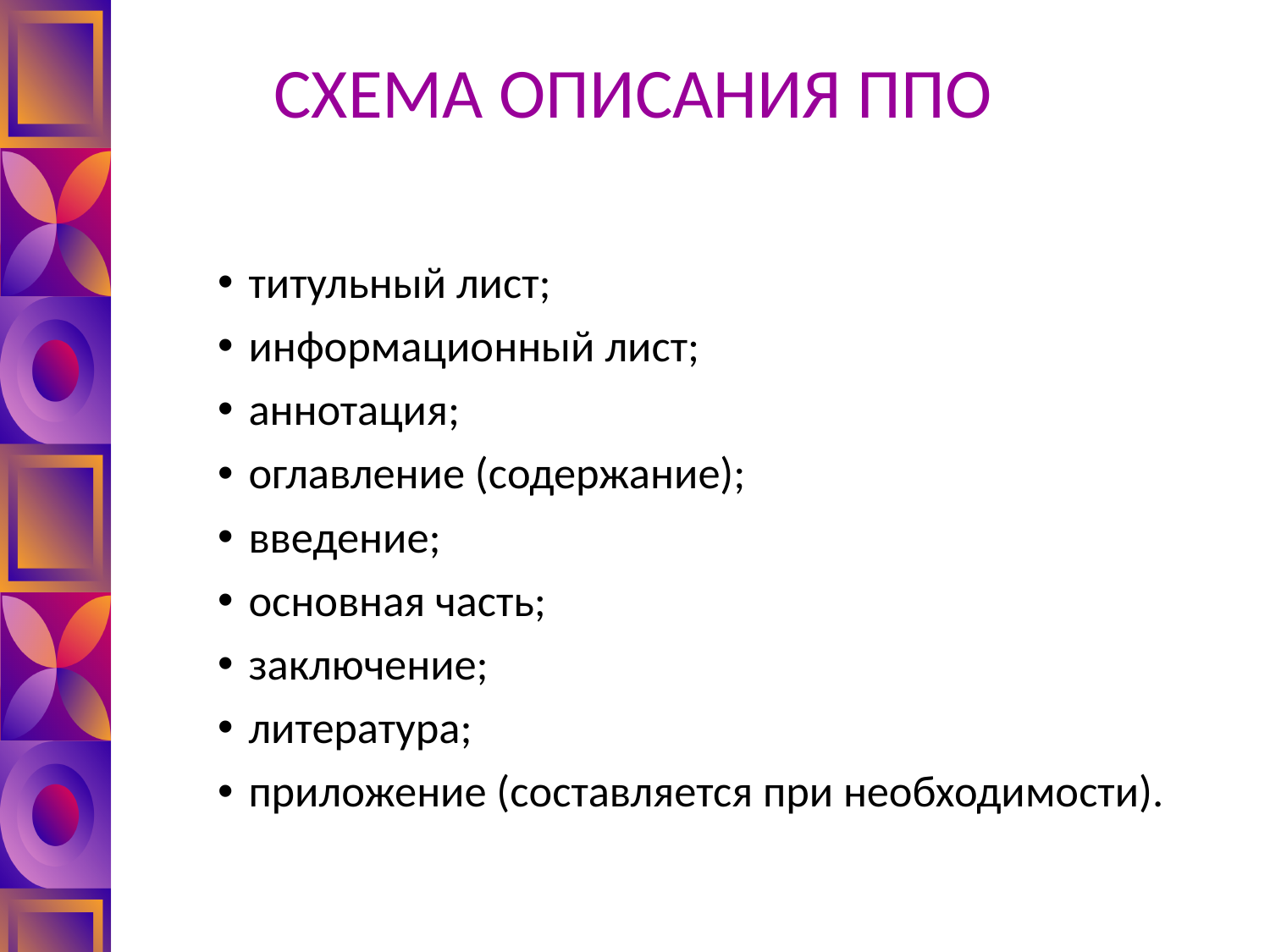

# СХЕМА ОПИСАНИЯ ППО
титульный лист;
информационный лист;
аннотация;
оглавление (содержание);
введение;
основная часть;
заключение;
литература;
приложение (составляется при необходимости).